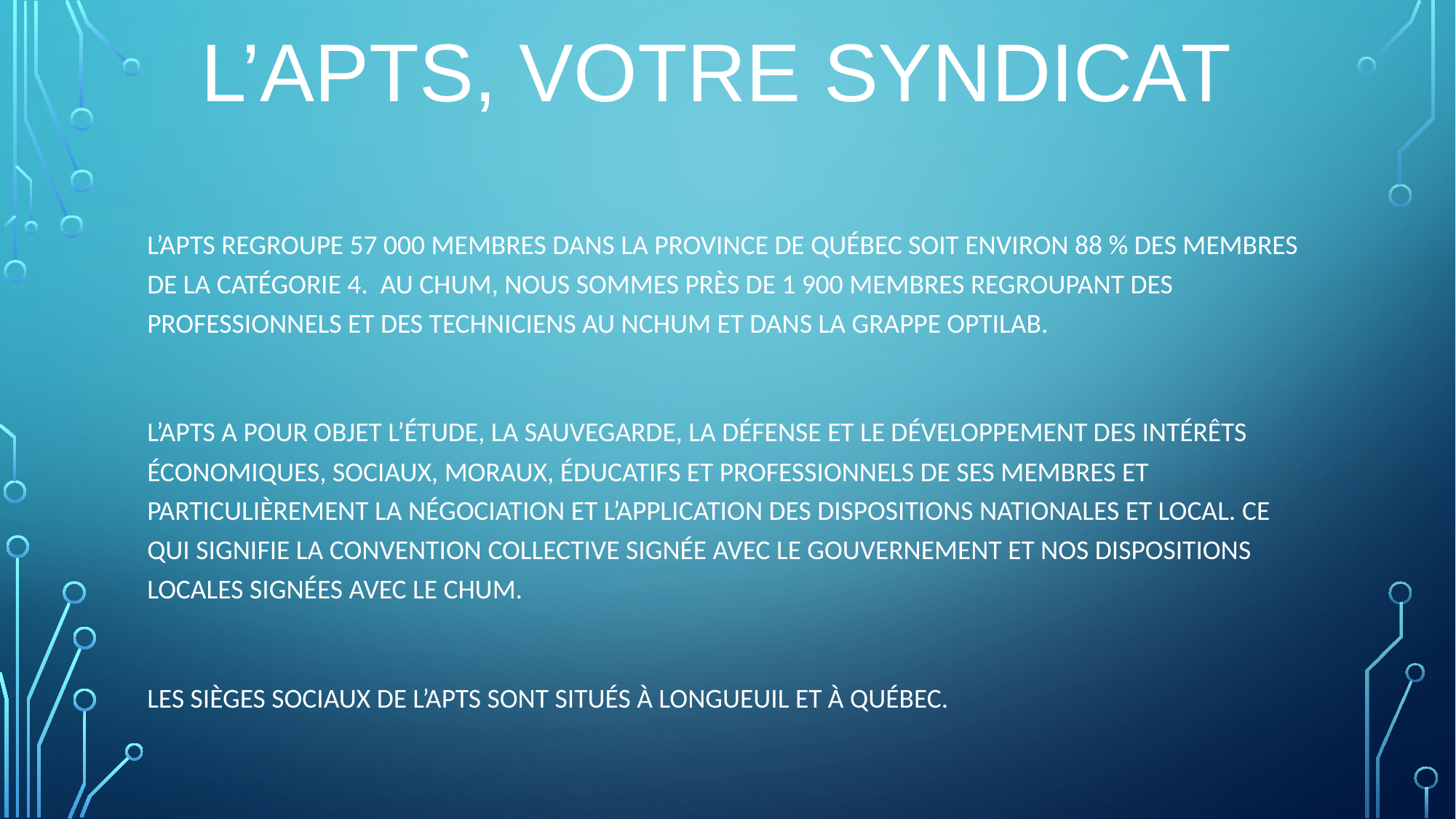

# L’APTs, Votre syndicat
L’APTS regroupe 57 000 membres dans la province de Québec soit environ 88 % des membres de la catégorie 4.  au CHUM, nous sommes près de 1 900 membres regroupant des professionnels et des techniciens au NCHUM et dans la grappe OPTILAB.

L’APTS a pour objet l’étude, la sauvegarde, la défense et le développement des intérêts économiques, sociaux, moraux, éducatifs et professionnels de ses membres et particulièrement la négociation et l’application des dispositions nationales et local. Ce qui signifie la convention collective signée avec le gouvernement et nos dispositions locales signées avec le CHUM.

les sièges sociaux de l’APTS sont situés à Longueuil et à Québec.